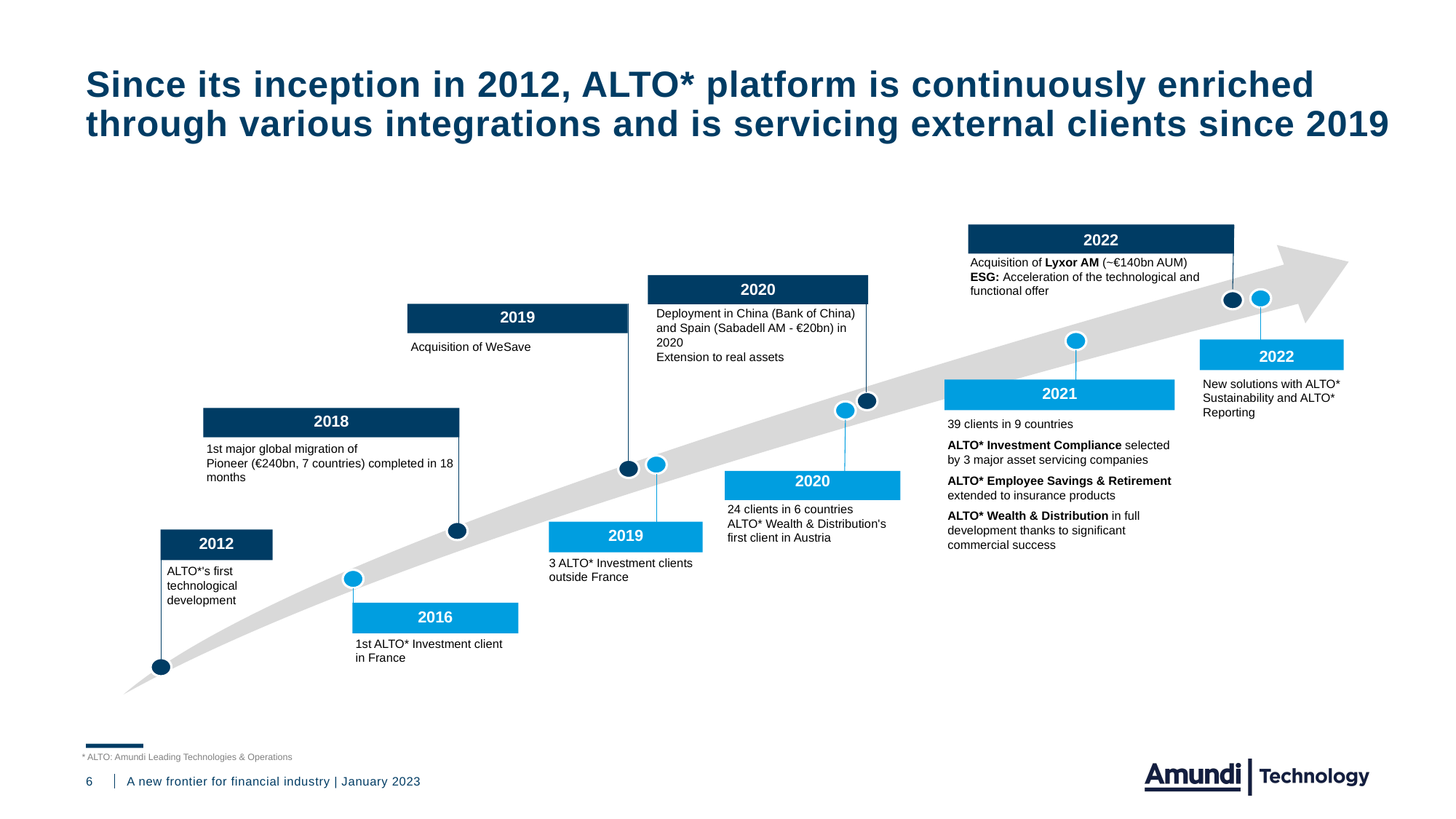

Since its inception in 2012, ALTO* platform is continuously enriched through various integrations and is servicing external clients since 2019
2022
Acquisition of Lyxor AM (~€140bn AUM)
ESG: Acceleration of the technological and functional offer

2020

Deployment in China (Bank of China) and Spain (Sabadell AM - €20bn) in 2020
Extension to real assets
2019

Acquisition of WeSave

2022
New solutions with ALTO* Sustainability and ALTO* Reporting

2021

2018
39 clients in 9 countries
ALTO* Investment Compliance selected by 3 major asset servicing companies
ALTO* Employee Savings & Retirement extended to insurance products
ALTO* Wealth & Distribution in full development thanks to significant commercial success
1st major global migration of
Pioneer (€240bn, 7 countries) completed in 18 months

2020

24 clients in 6 countries
ALTO* Wealth & Distribution's first client in Austria

2019

2012
3 ALTO* Investment clients outside France
ALTO*'s first technological development

2016
1st ALTO* Investment client in France

* ALTO: Amundi Leading Technologies & Operations
6
A new frontier for financial industry | January 2023